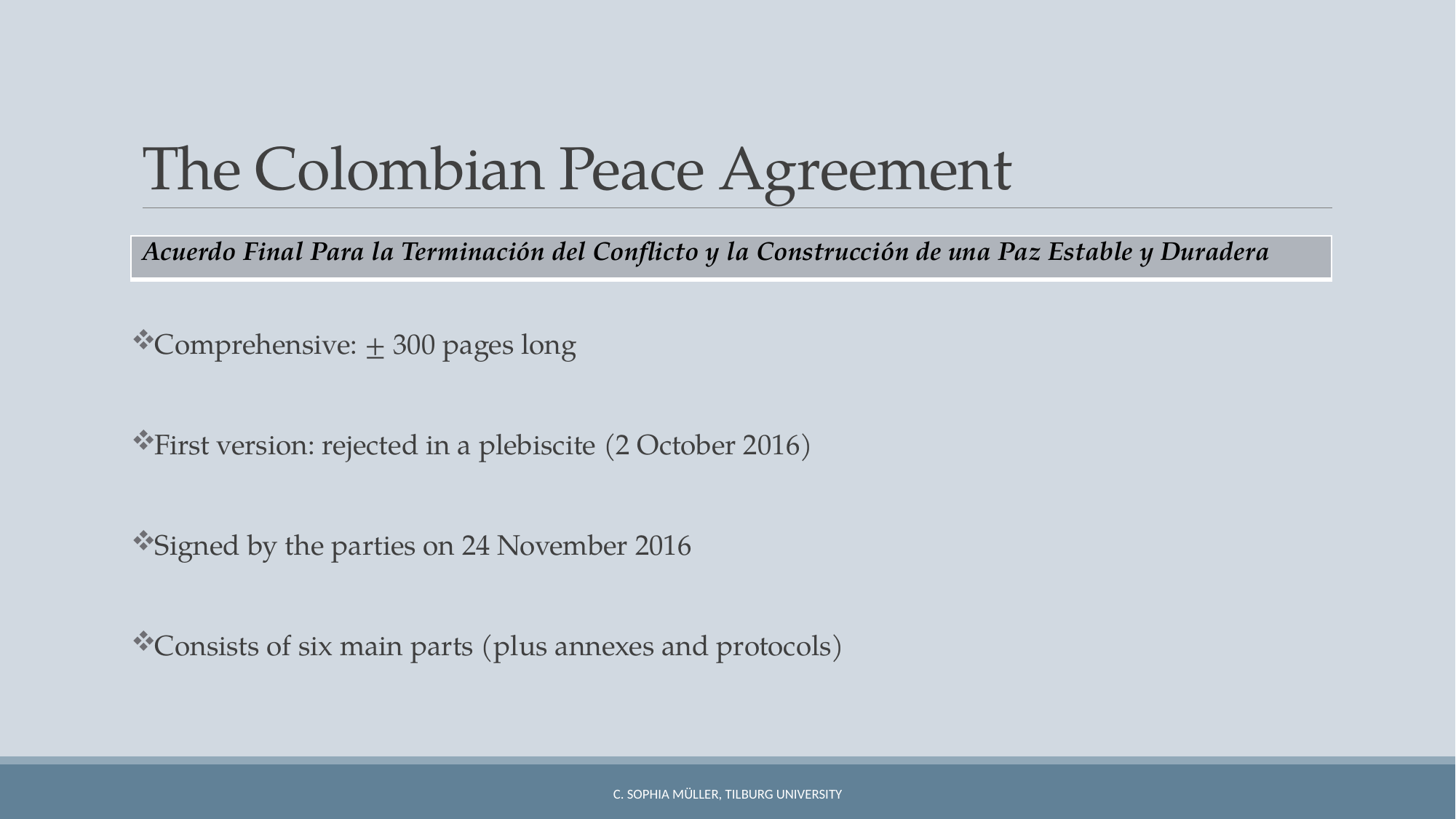

# The Colombian Peace Agreement

Comprehensive: ± 300 pages long

First version: rejected in a plebiscite (2 October 2016)

Signed by the parties on 24 November 2016

Consists of six main parts (plus annexes and protocols)
| Acuerdo Final Para la Terminación del Conflicto y la Construcción de una Paz Estable y Duradera |
| --- |
C. Sophia Müller, Tilburg University